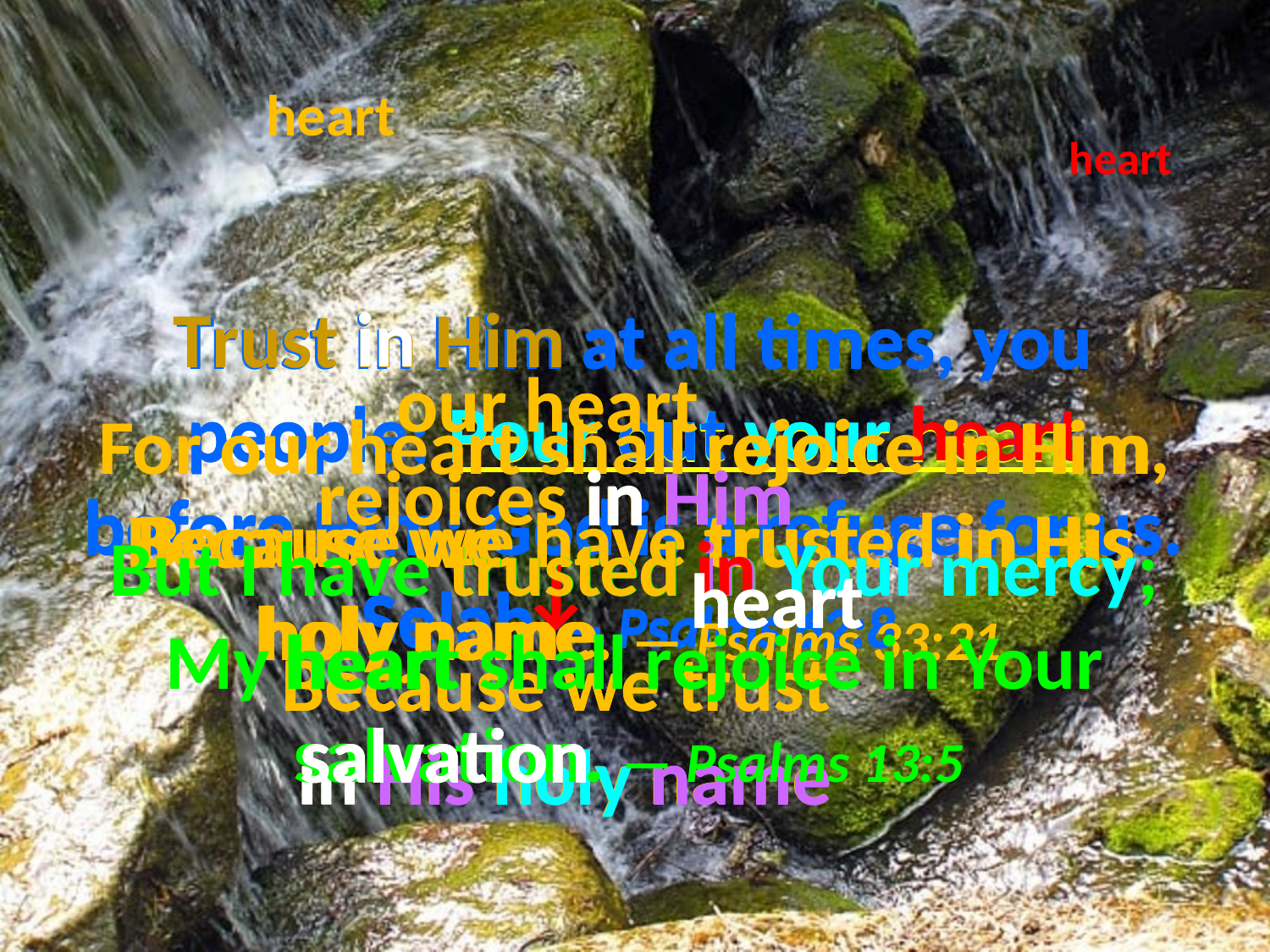

heart
heart
Trust in Him at all times, you people; Pour out your heart before Him; God is a refuge for us. Selah — Psalms 62:8
# Trust in Him at all times, you people; Pour out your heart before Him; God is a refuge for us. Selah — Psalms 62:8
Trust in Him at all times, you people; Pour out your heart before Him; God is a refuge for us. Selah — Psalms 62:8
in
Trust in Him
our heart
rejoices in Him

Because we trust
 in His holy name
our heart
rejoices in Him
↓
Because we trust
 in His holy name
Pour out your heart
out
For our heart shall rejoice in Him, Because we have trusted in His holy name. — Psalms 33:21
.                                    .
our heart
rejoice
in Him
s

Him
in
trust
Because we
in His
But I have trusted in Your mercy; My heart shall rejoice in Your salvation. — Psalms 13:5
trusted in Your mercy
in
.                                       .
↓
heart
holy name
heart
salvation
His holy name
in